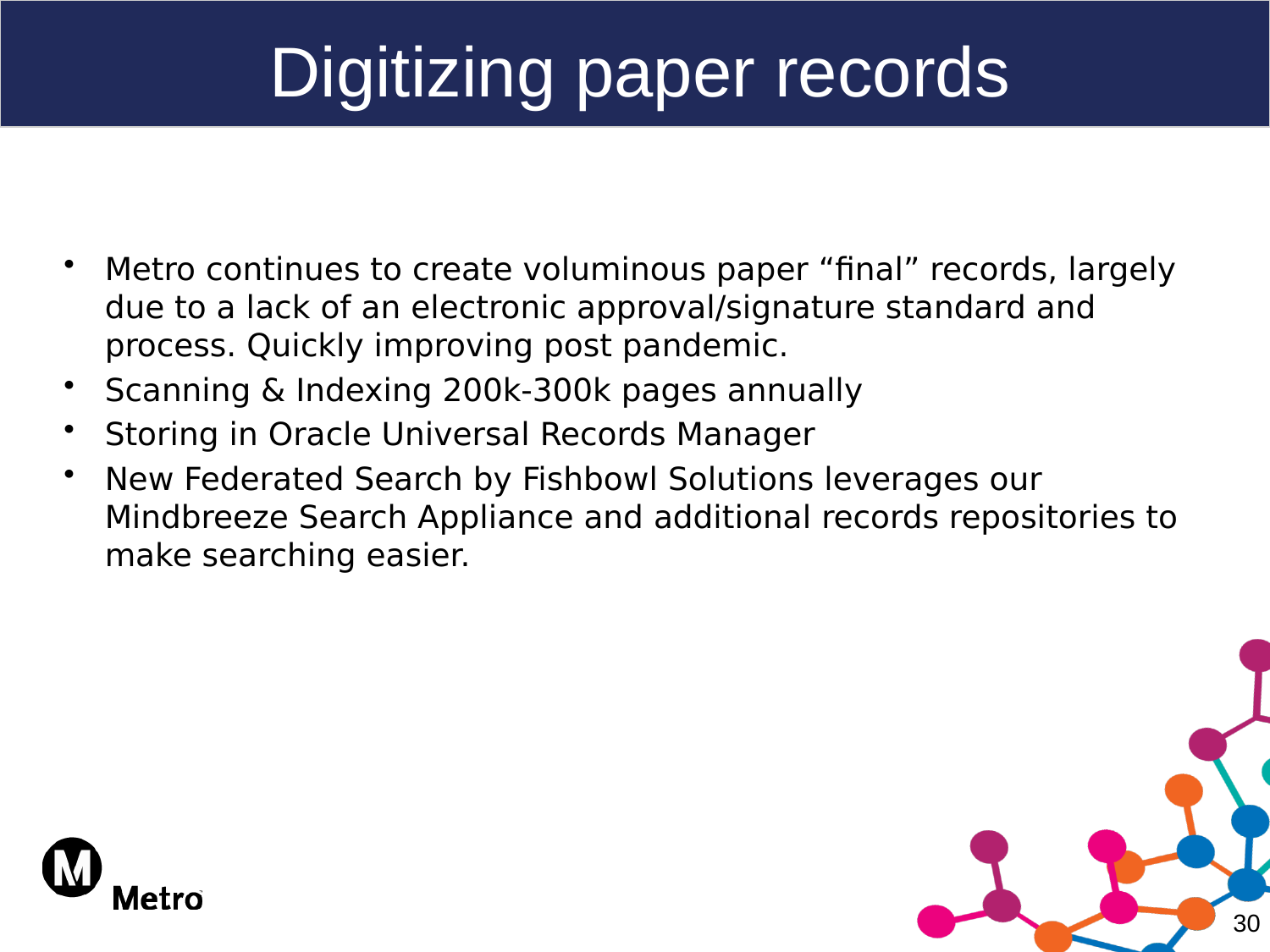

# Digitizing paper records
Metro continues to create voluminous paper “final” records, largely due to a lack of an electronic approval/signature standard and process. Quickly improving post pandemic.
Scanning & Indexing 200k-300k pages annually
Storing in Oracle Universal Records Manager
New Federated Search by Fishbowl Solutions leverages our Mindbreeze Search Appliance and additional records repositories to make searching easier.